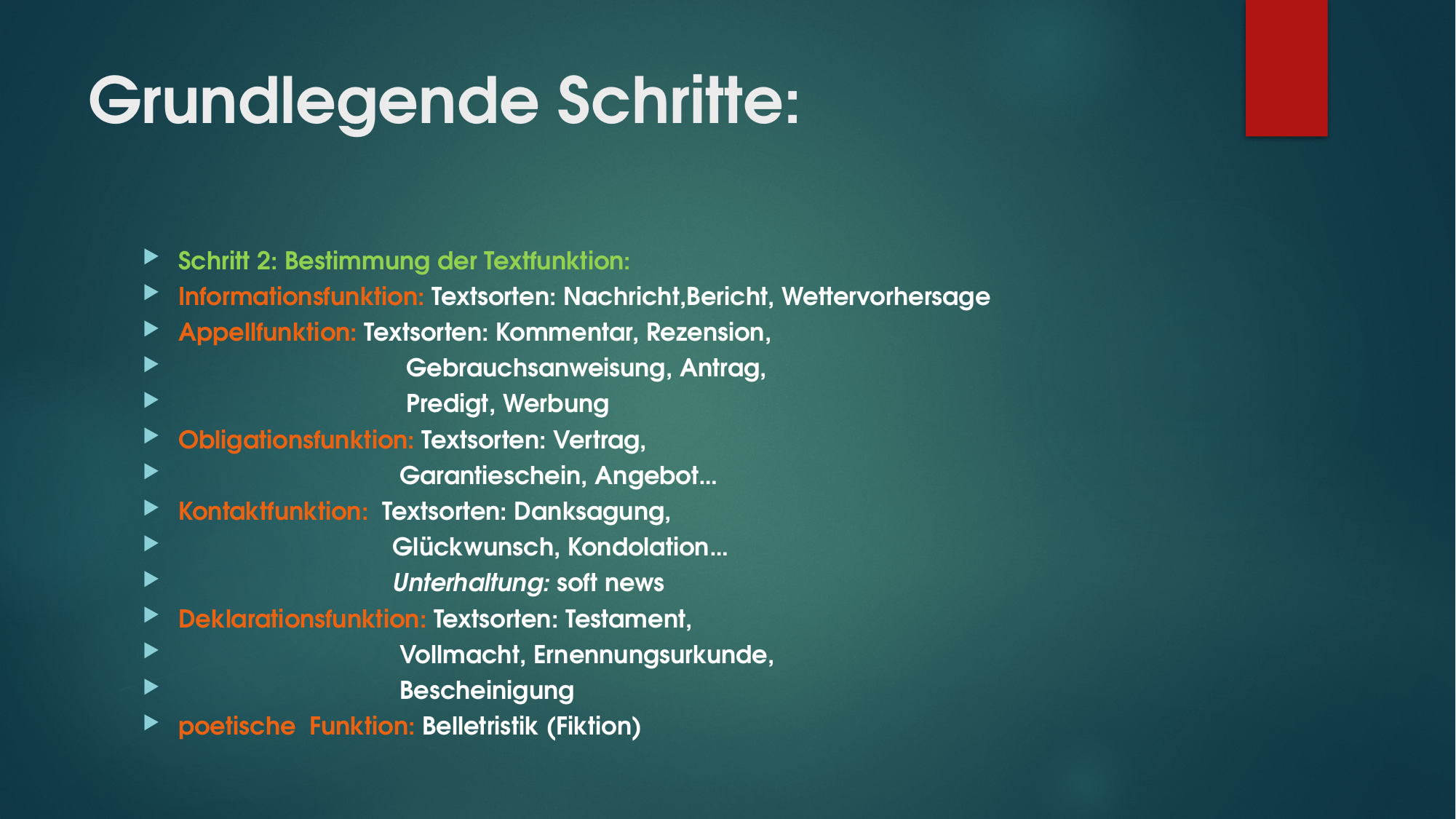

# Grundlegende Schritte:
Schritt 2: Bestimmung der Textfunktion:
Informationsfunktion: Textsorten: Nachricht,Bericht, Wettervorhersage
Appellfunktion: Textsorten: Kommentar, Rezension,
                                 Gebrauchsanweisung, Antrag,
                                 Predigt, Werbung
Obligationsfunktion: Textsorten: Vertrag,
                                Garantieschein, Angebot…
Kontaktfunktion:  Textsorten: Danksagung,
                               Glückwunsch, Kondolation…
                               Unterhaltung: soft news
Deklarationsfunktion: Textsorten: Testament,
                                Vollmacht, Ernennungsurkunde,
                                Bescheinigung
poetische  Funktion: Belletristik (Fiktion)